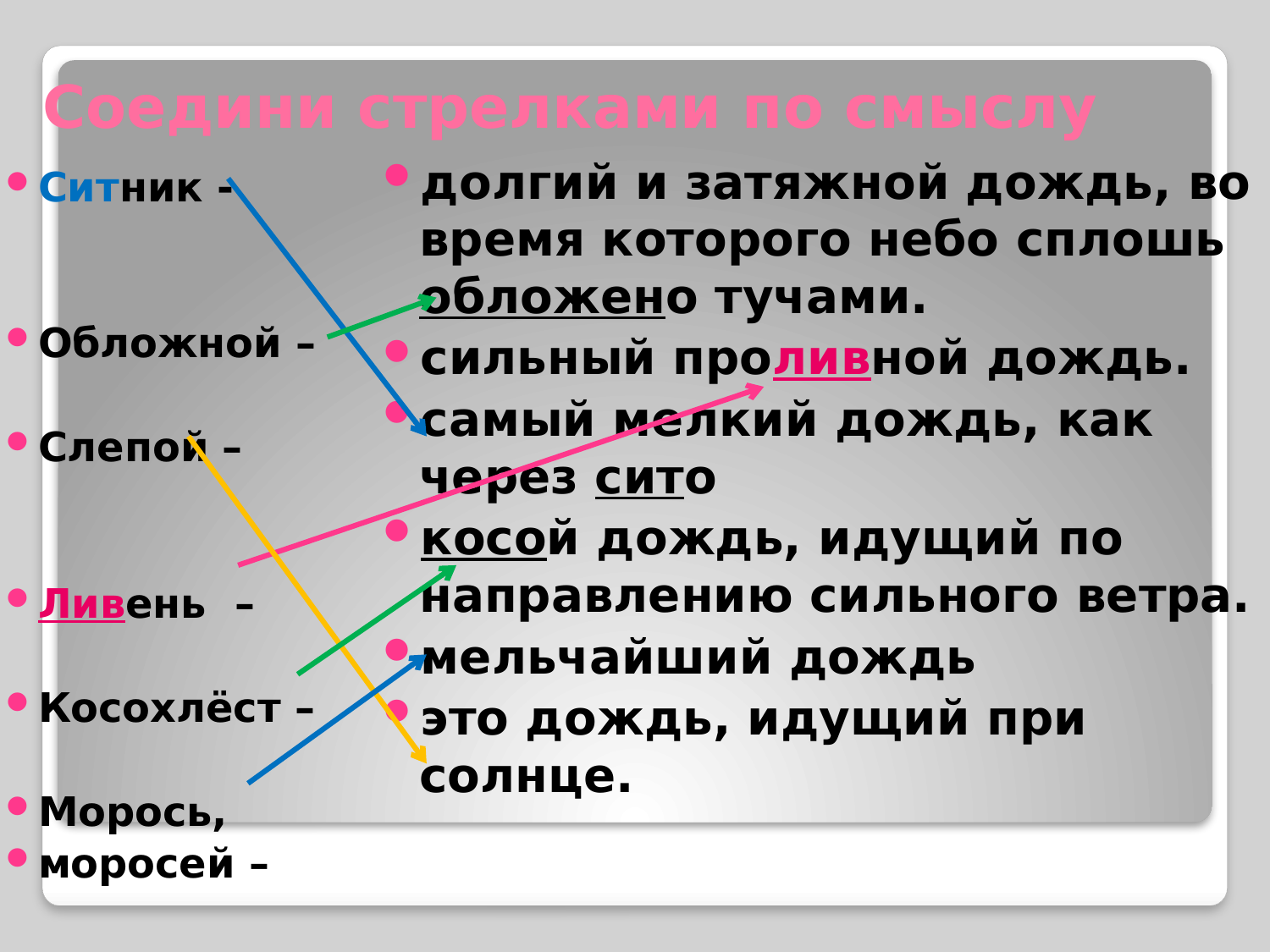

# Соедини стрелками по смыслу
долгий и затяжной дождь, во время которого небо сплошь обложено тучами.
сильный проливной дождь.
самый мелкий дождь, как через сито
косой дождь, идущий по направлению сильного ветра.
мельчайший дождь
это дождь, идущий при солнце.

Ситник -

Обложной –

Слепой –

Ливень  –

Косохлёст –

Морось,
моросей –